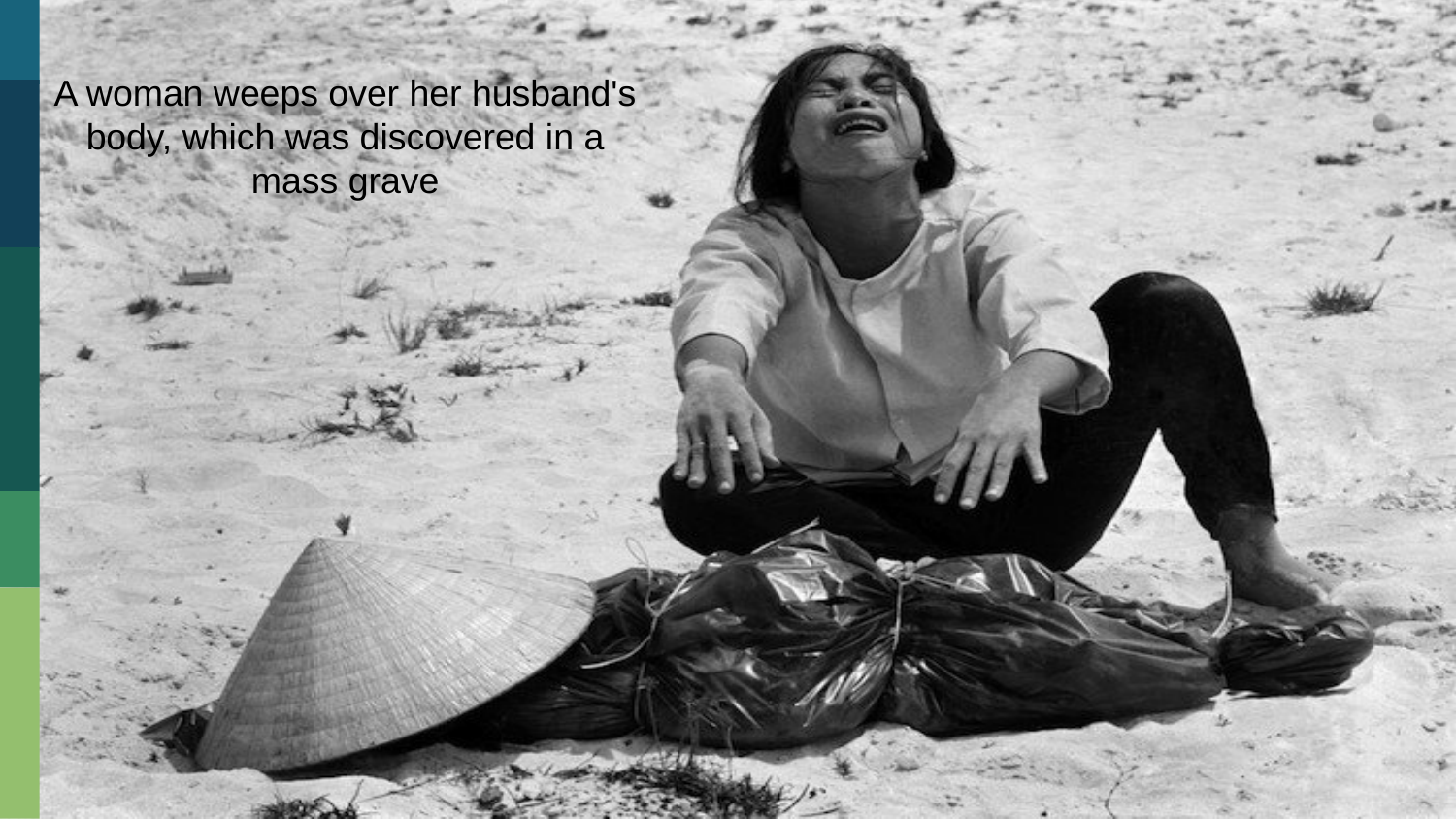

A woman weeps over her husband's body, which was discovered in a mass grave